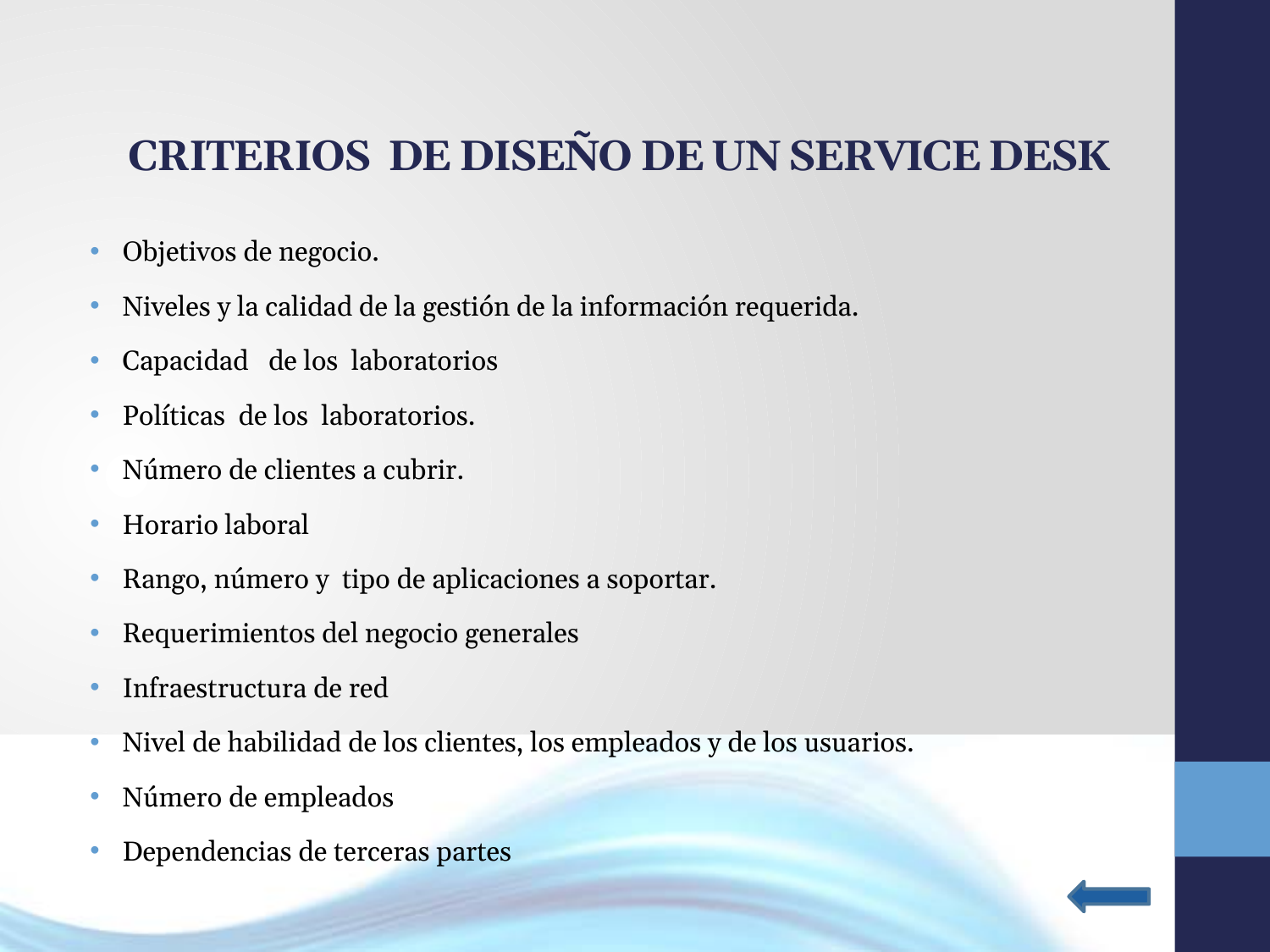

# CRITERIOS  DE DISEÑO DE UN SERVICE DESK
Objetivos de negocio.
Niveles y la calidad de la gestión de la información requerida.
Capacidad   de los  laboratorios
Políticas  de los  laboratorios.
Número de clientes a cubrir.
Horario laboral
Rango, número y  tipo de aplicaciones a soportar.
Requerimientos del negocio generales
Infraestructura de red
Nivel de habilidad de los clientes, los empleados y de los usuarios.
Número de empleados
Dependencias de terceras partes